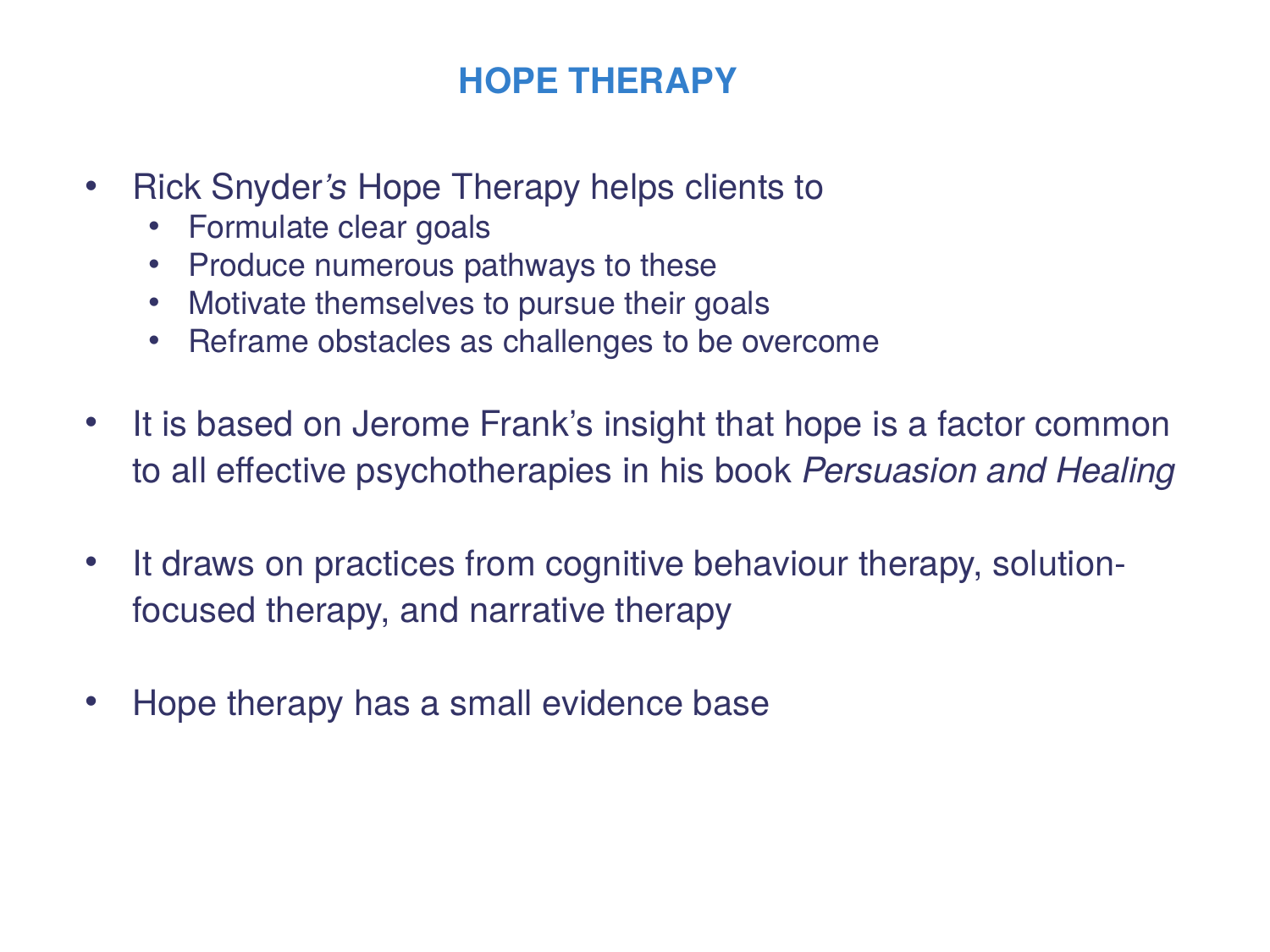

HOPE THERAPY

Rick Snyder’s Hope Therapy helps clients to
Formulate clear goals
Produce numerous pathways to these
Motivate themselves to pursue their goals
Reframe obstacles as challenges to be overcome

It is based on Jerome Frank’s insight that hope is a factor common to all effective psychotherapies in his book Persuasion and Healing

It draws on practices from cognitive behaviour therapy, solution-focused therapy, and narrative therapy

Hope therapy has a small evidence base